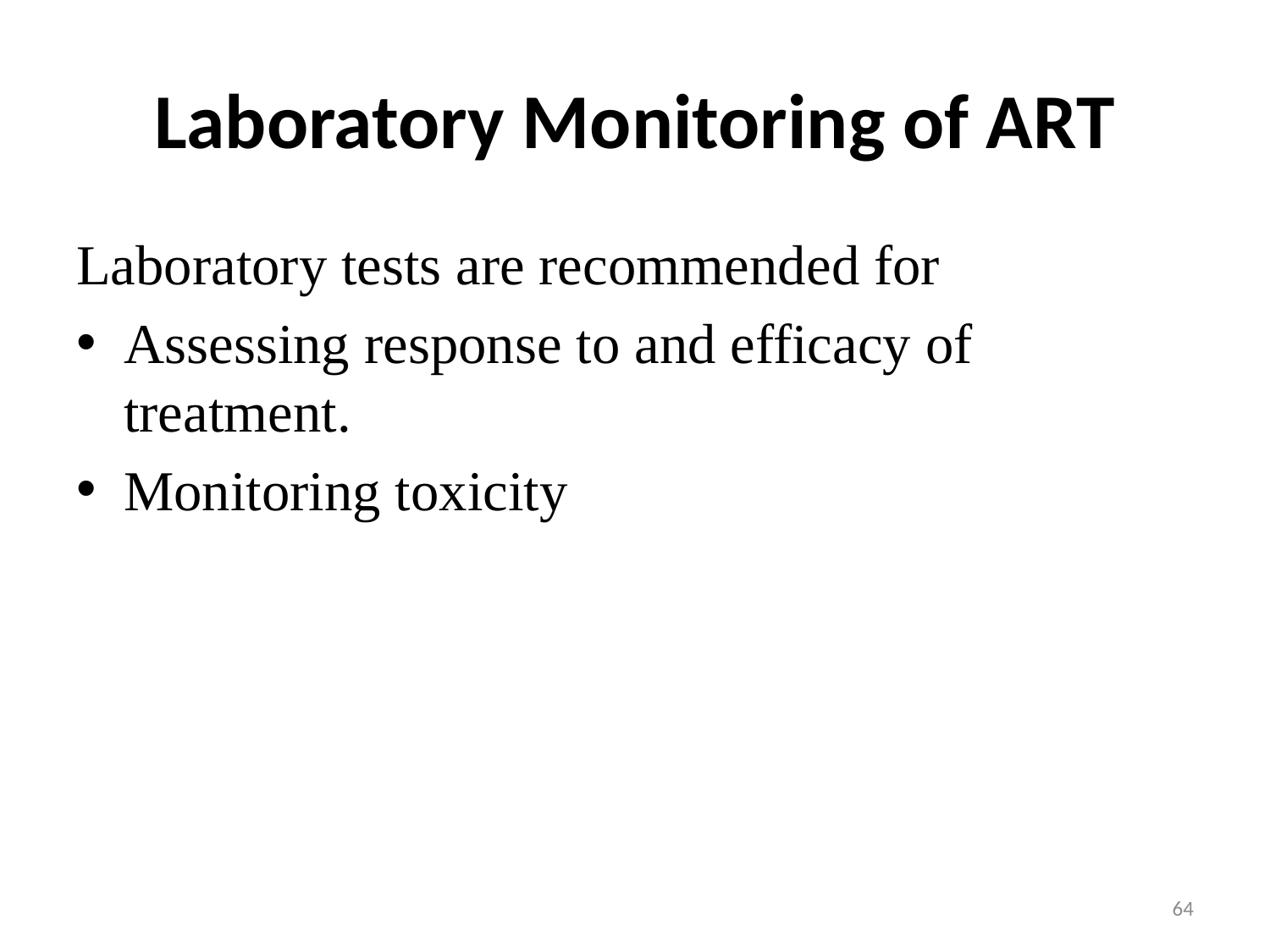

# Laboratory Monitoring of ART
Laboratory tests are recommended for
Assessing response to and efficacy of treatment.
Monitoring toxicity

64